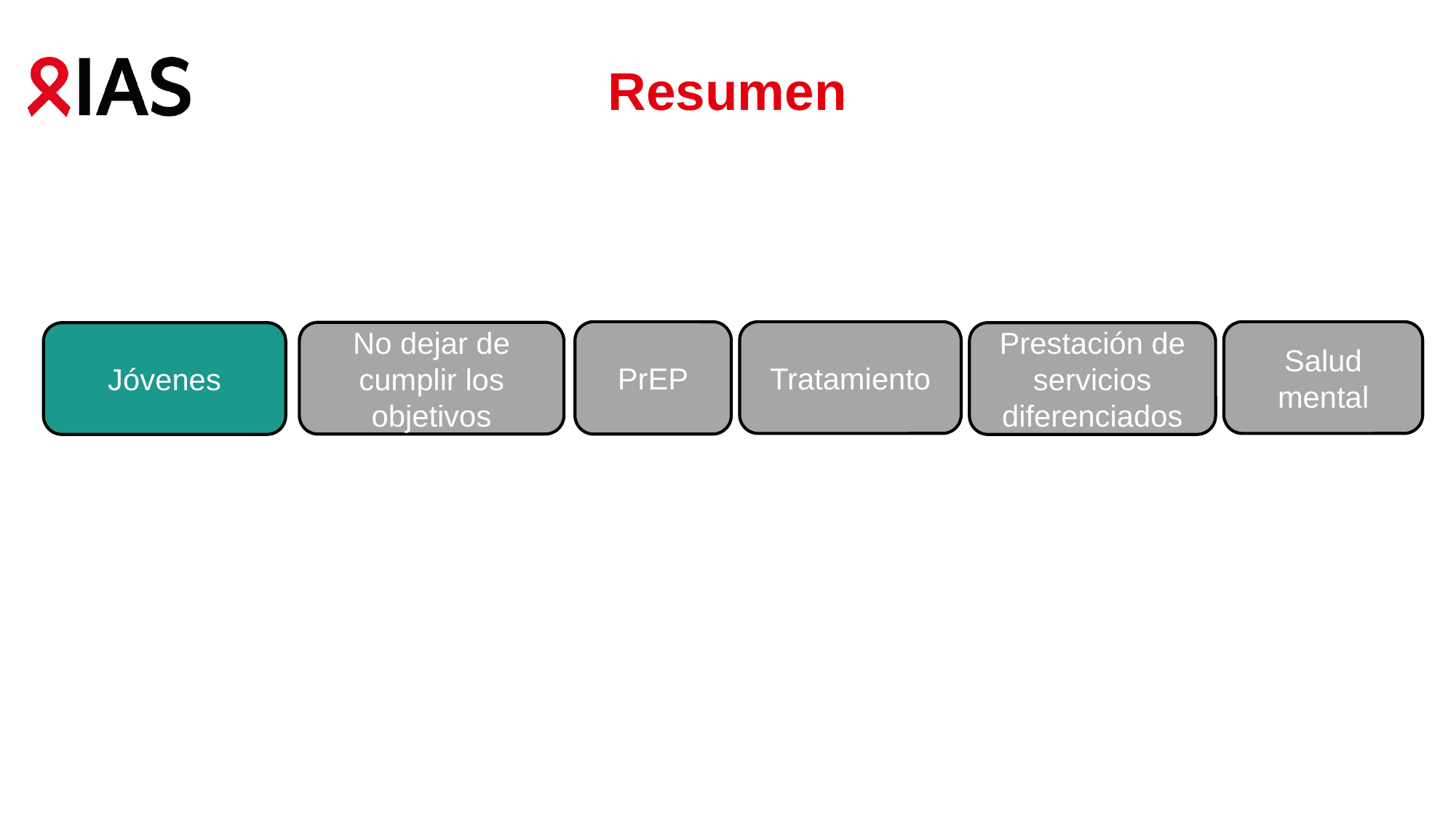

Resumen
PrEP
Tratamiento
Salud mental
No dejar de cumplir los objetivos
Jóvenes
Prestación de servicios diferenciados